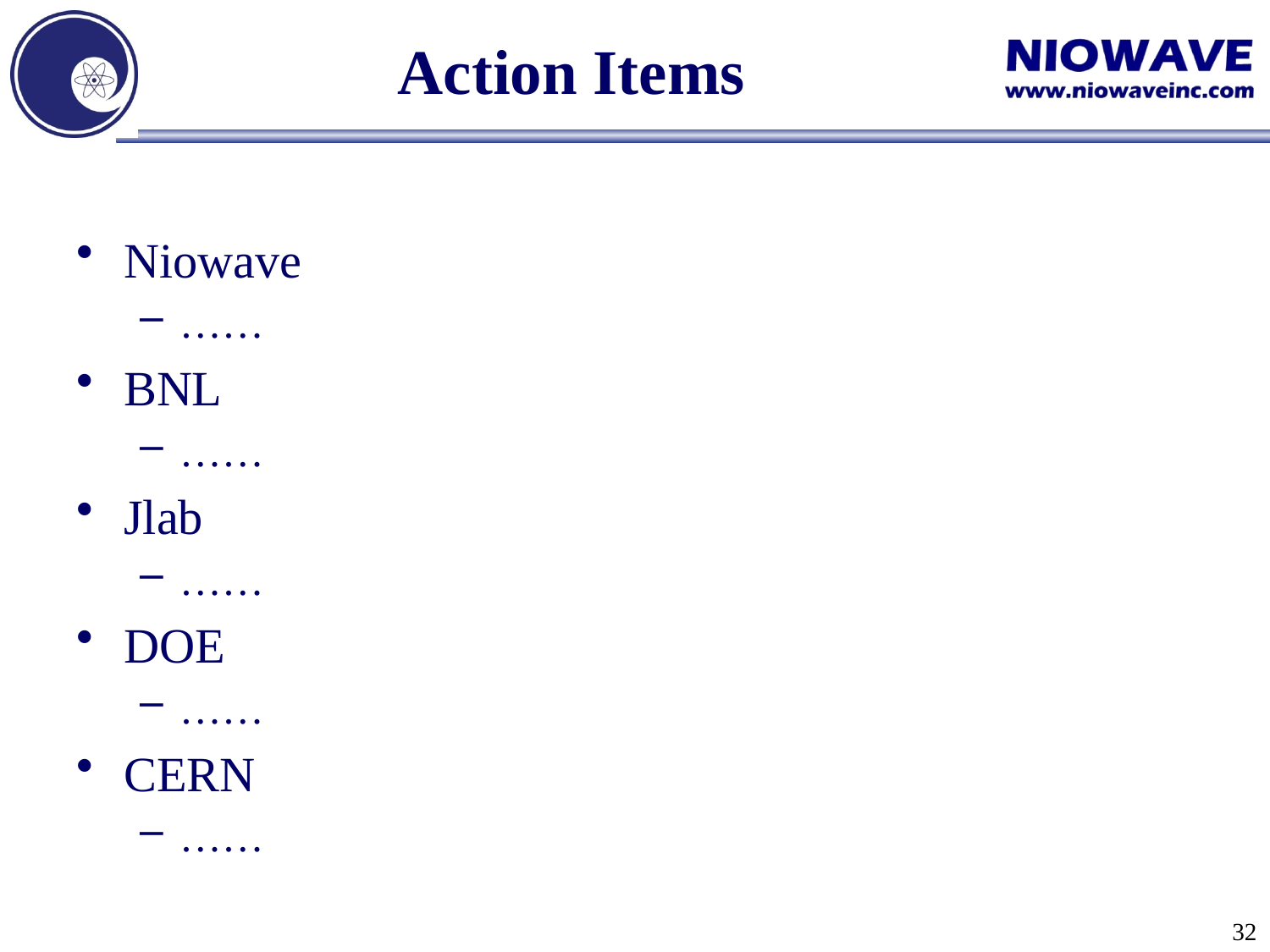

# Action Items
Niowave
……
BNL
……
Jlab
……
DOE
……
CERN
……
32